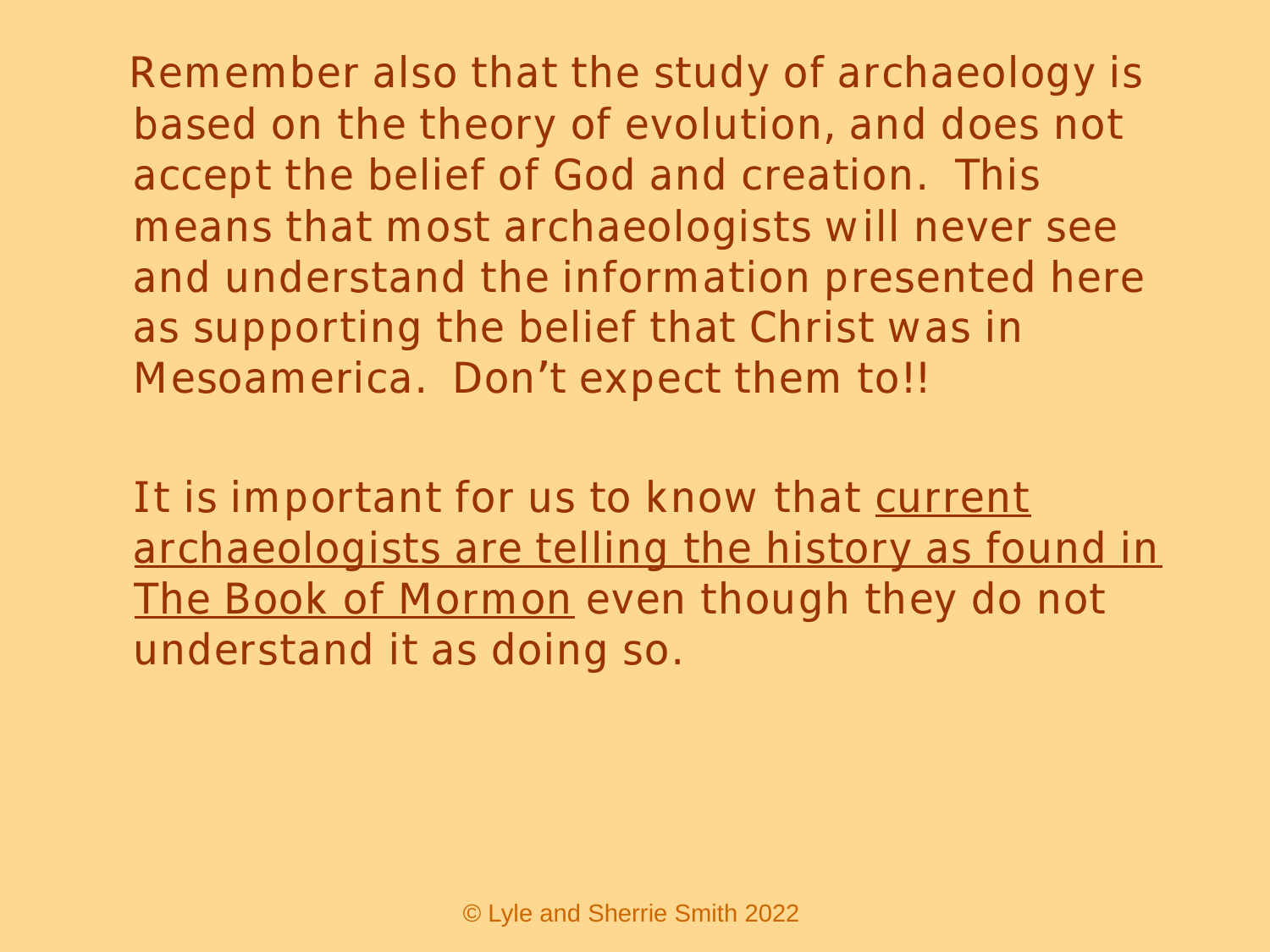

# Remember also that the study of archaeology is based on the theory of evolution, and does not accept the belief of God and creation.  This means that most archaeologists will never see and understand the information presented here as supporting the belief that Christ was in Mesoamerica.  Don’t expect them to!!

 	It is important for us to know that current archaeologists are telling the history as found in The Book of Mormon even though they do not understand it as doing so.
 © Lyle and Sherrie Smith 2022